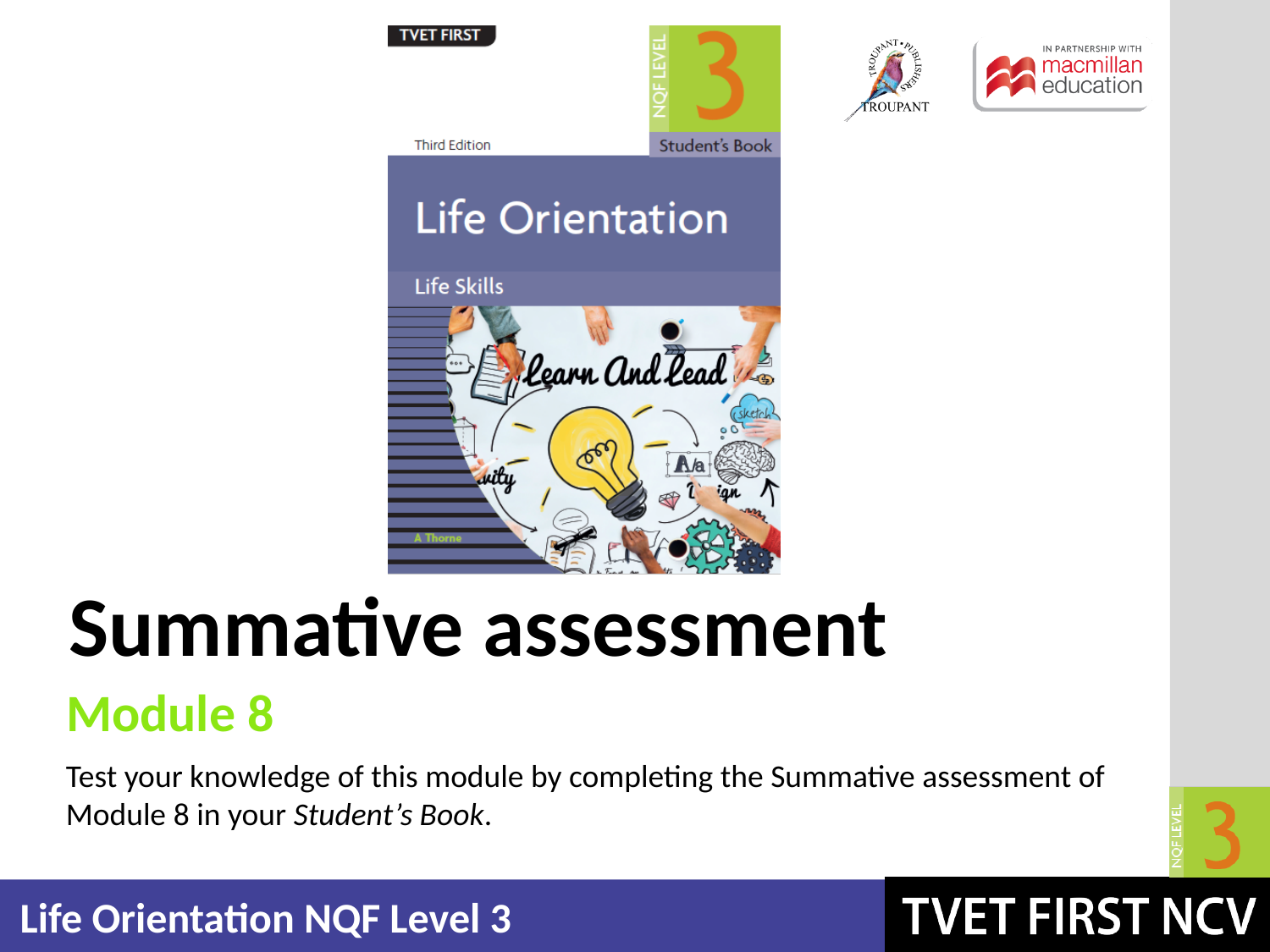

Module 8
Test your knowledge of this module by completing the Summative assessment of Module 8 in your Student’s Book.